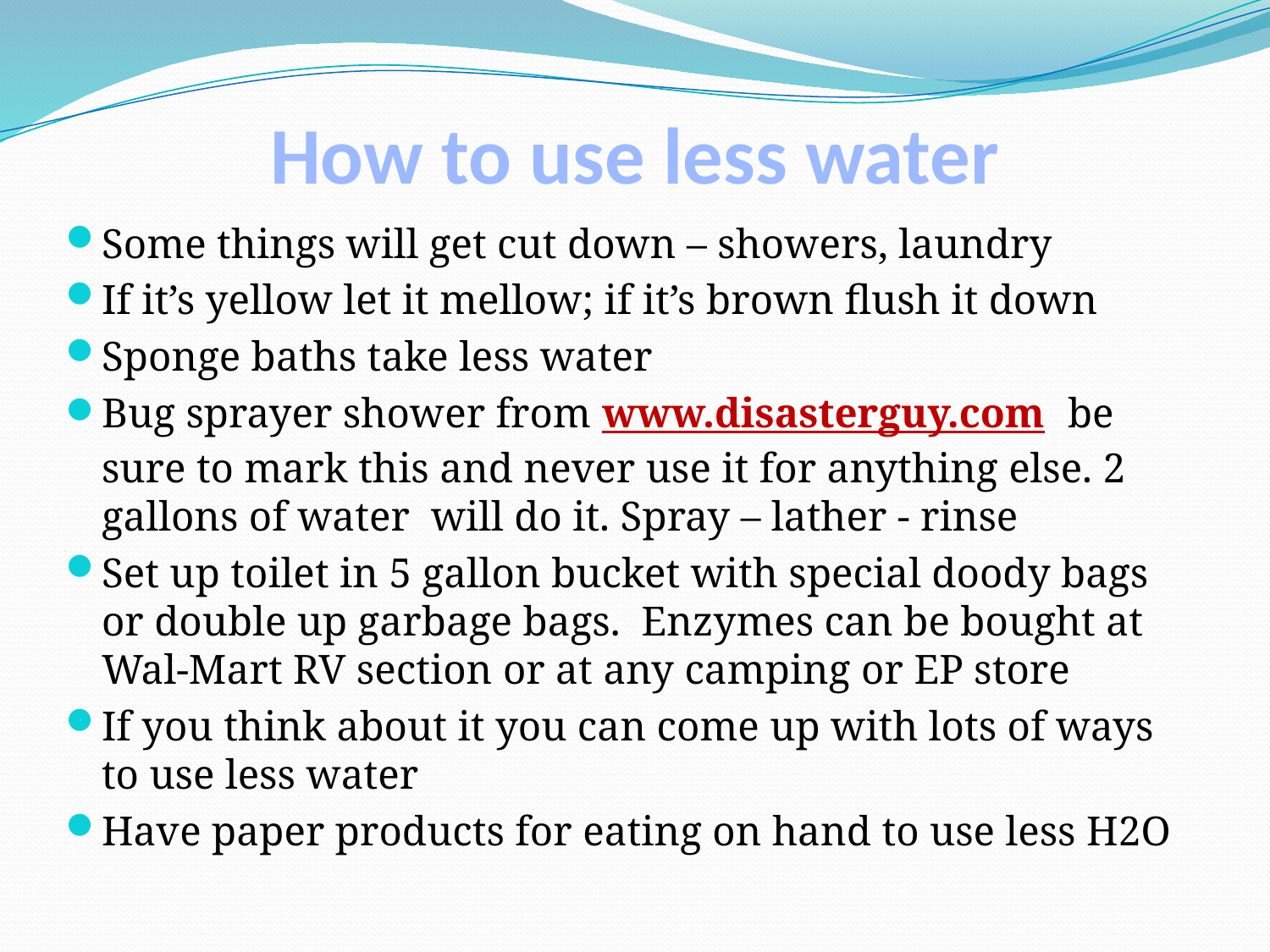

# How to use less water
Some things will get cut down – showers, laundry
If it’s yellow let it mellow; if it’s brown flush it down
Sponge baths take less water
Bug sprayer shower from www.disasterguy.com  be sure to mark this and never use it for anything else. 2 gallons of water  will do it. Spray – lather - rinse
Set up toilet in 5 gallon bucket with special doody bags or double up garbage bags.  Enzymes can be bought at Wal-Mart RV section or at any camping or EP store
If you think about it you can come up with lots of ways to use less water
Have paper products for eating on hand to use less H2O